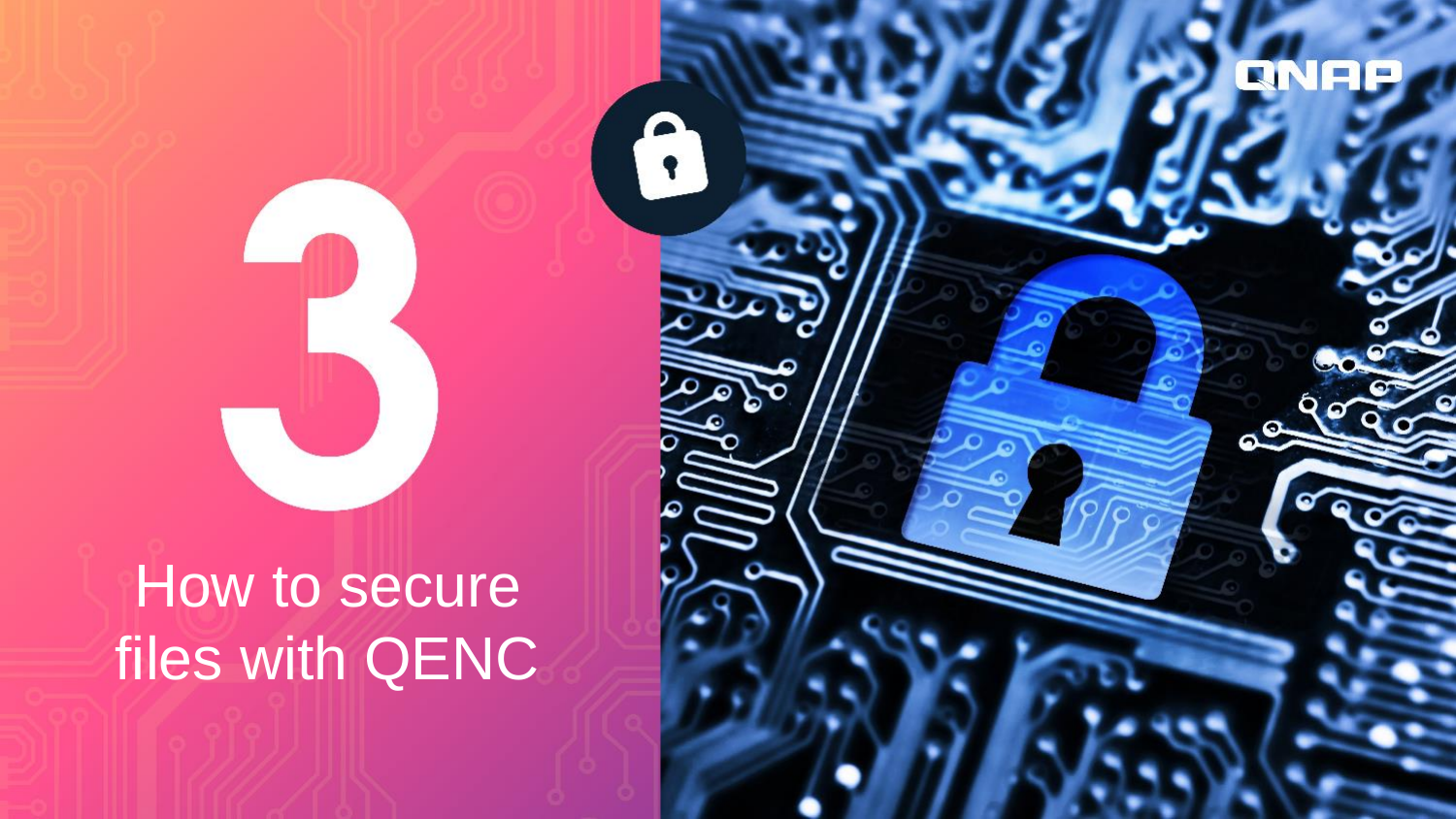

# How to secure files with QENC